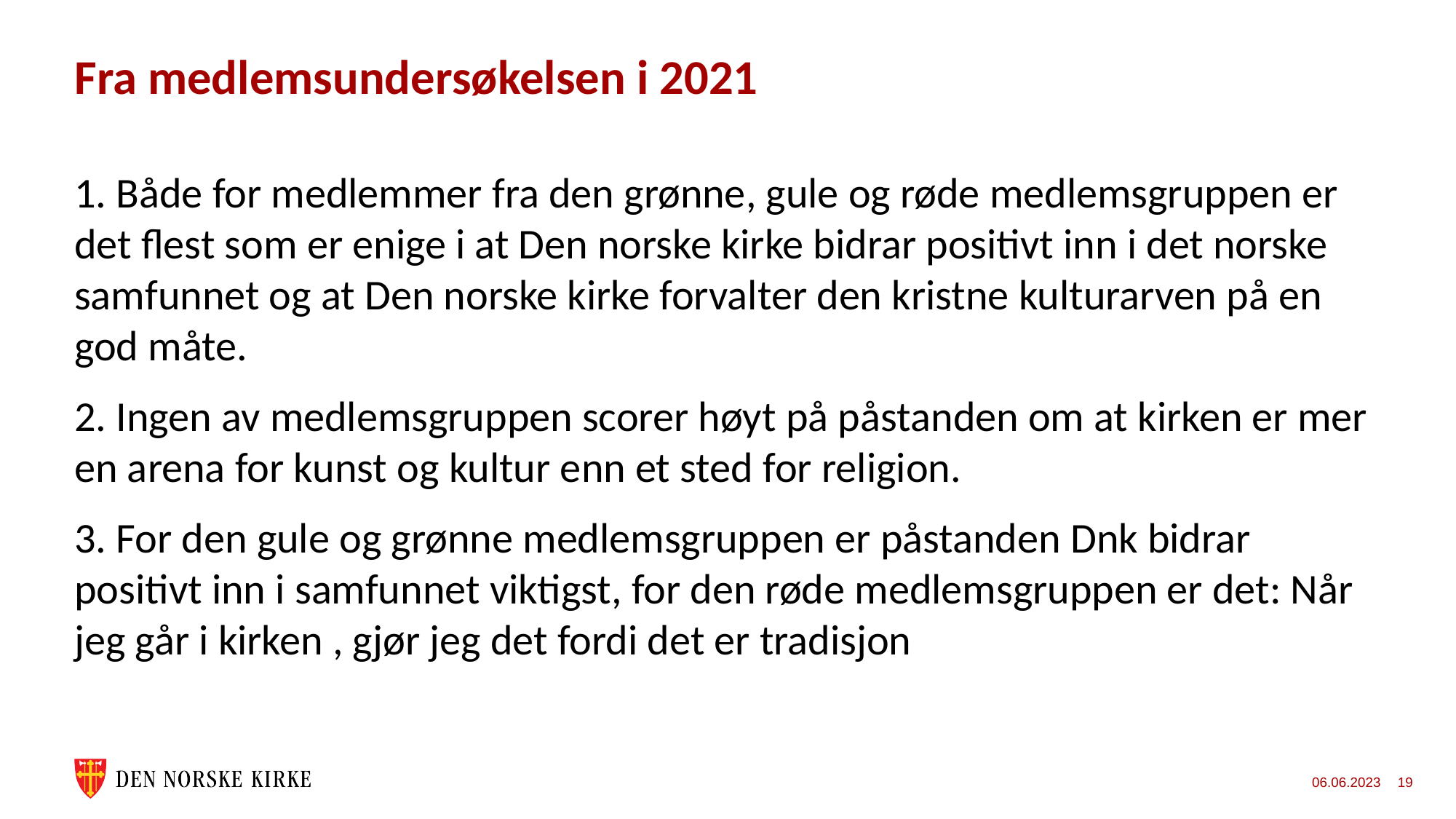

# Fra medlemsundersøkelsen i 2021
1. Både for medlemmer fra den grønne, gule og røde medlemsgruppen er det flest som er enige i at Den norske kirke bidrar positivt inn i det norske samfunnet og at Den norske kirke forvalter den kristne kulturarven på en god måte.
2. Ingen av medlemsgruppen scorer høyt på påstanden om at kirken er mer en arena for kunst og kultur enn et sted for religion.
3. For den gule og grønne medlemsgruppen er påstanden Dnk bidrar positivt inn i samfunnet viktigst, for den røde medlemsgruppen er det: Når jeg går i kirken , gjør jeg det fordi det er tradisjon
06.06.2023
19